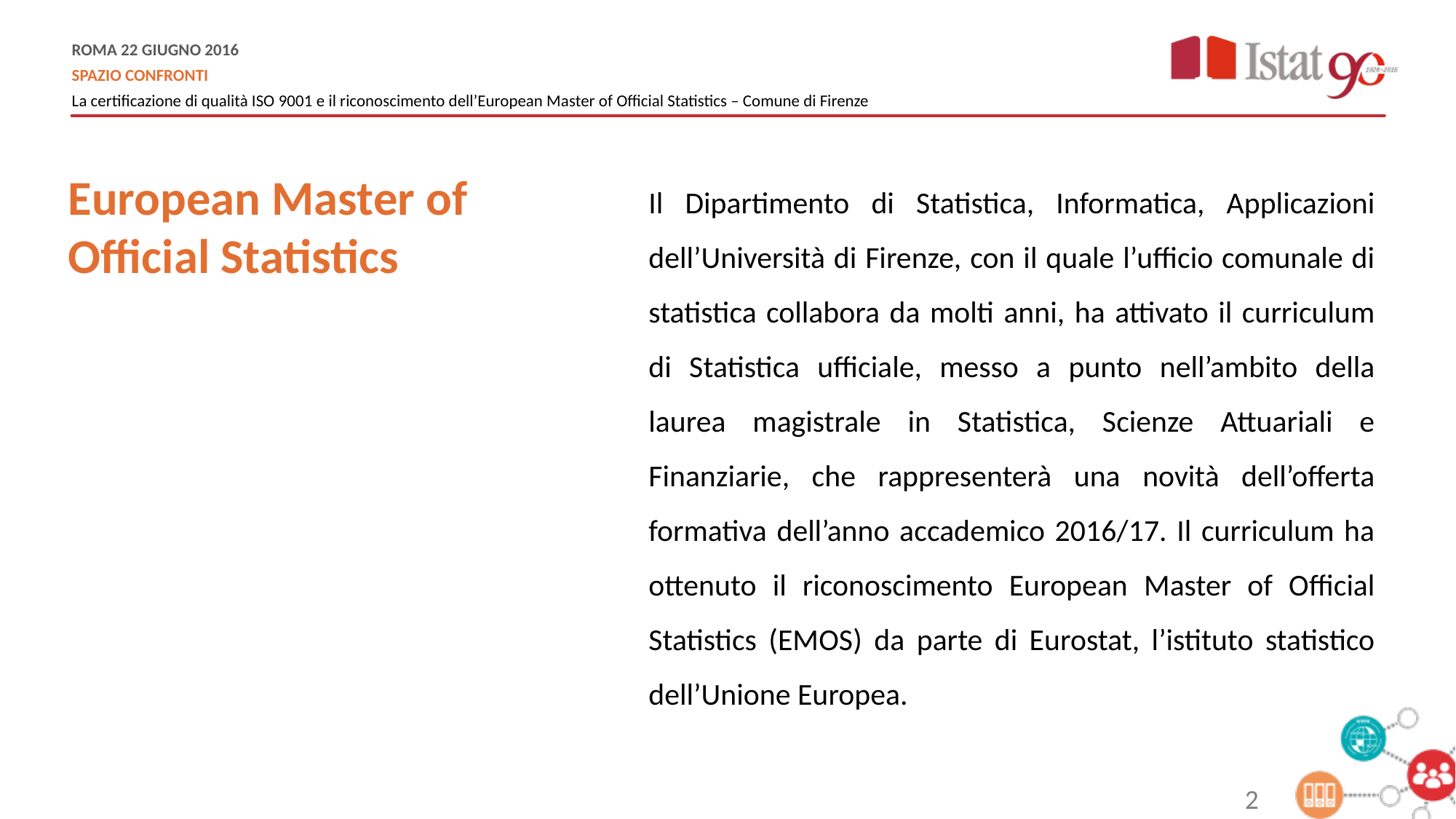

Il Dipartimento di Statistica, Informatica, Applicazioni dell’Università di Firenze, con il quale l’ufficio comunale di statistica collabora da molti anni, ha attivato il curriculum di Statistica ufficiale, messo a punto nell’ambito della laurea magistrale in Statistica, Scienze Attuariali e Finanziarie, che rappresenterà una novità dell’offerta formativa dell’anno accademico 2016/17. Il curriculum ha ottenuto il riconoscimento European Master of Official Statistics (EMOS) da parte di Eurostat, l’istituto statistico dell’Unione Europea.
European Master of Official Statistics
2